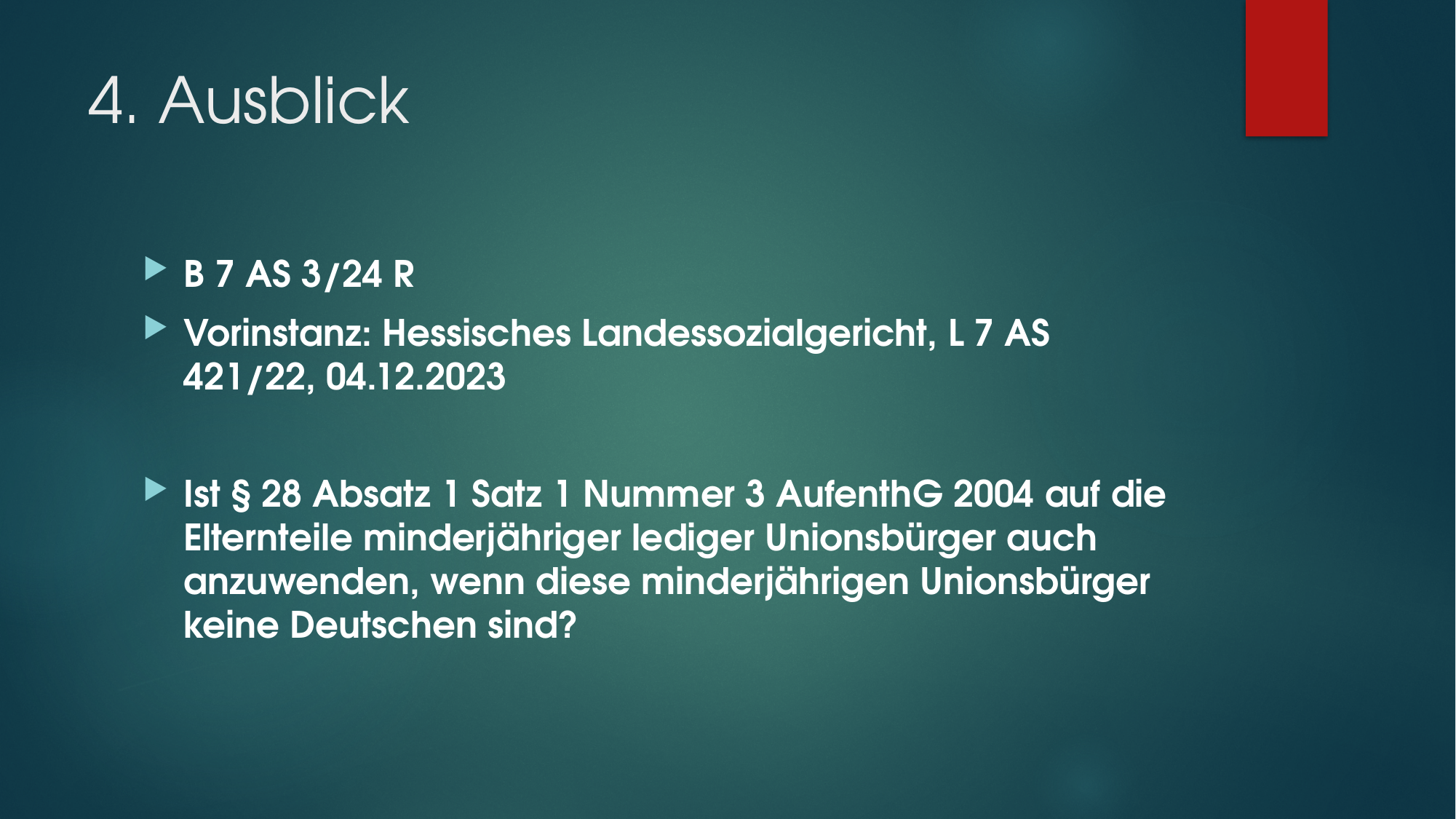

# 4. Ausblick
B 7 AS 3/24 R
Vorinstanz: Hessisches Landessozialgericht, L 7 AS 421/22, 04.12.2023

Ist § 28 Absatz 1 Satz 1 Nummer 3 AufenthG 2004 auf die Elternteile minderjähriger lediger Unionsbürger auch anzuwenden, wenn diese minderjährigen Unionsbürger keine Deutschen sind?